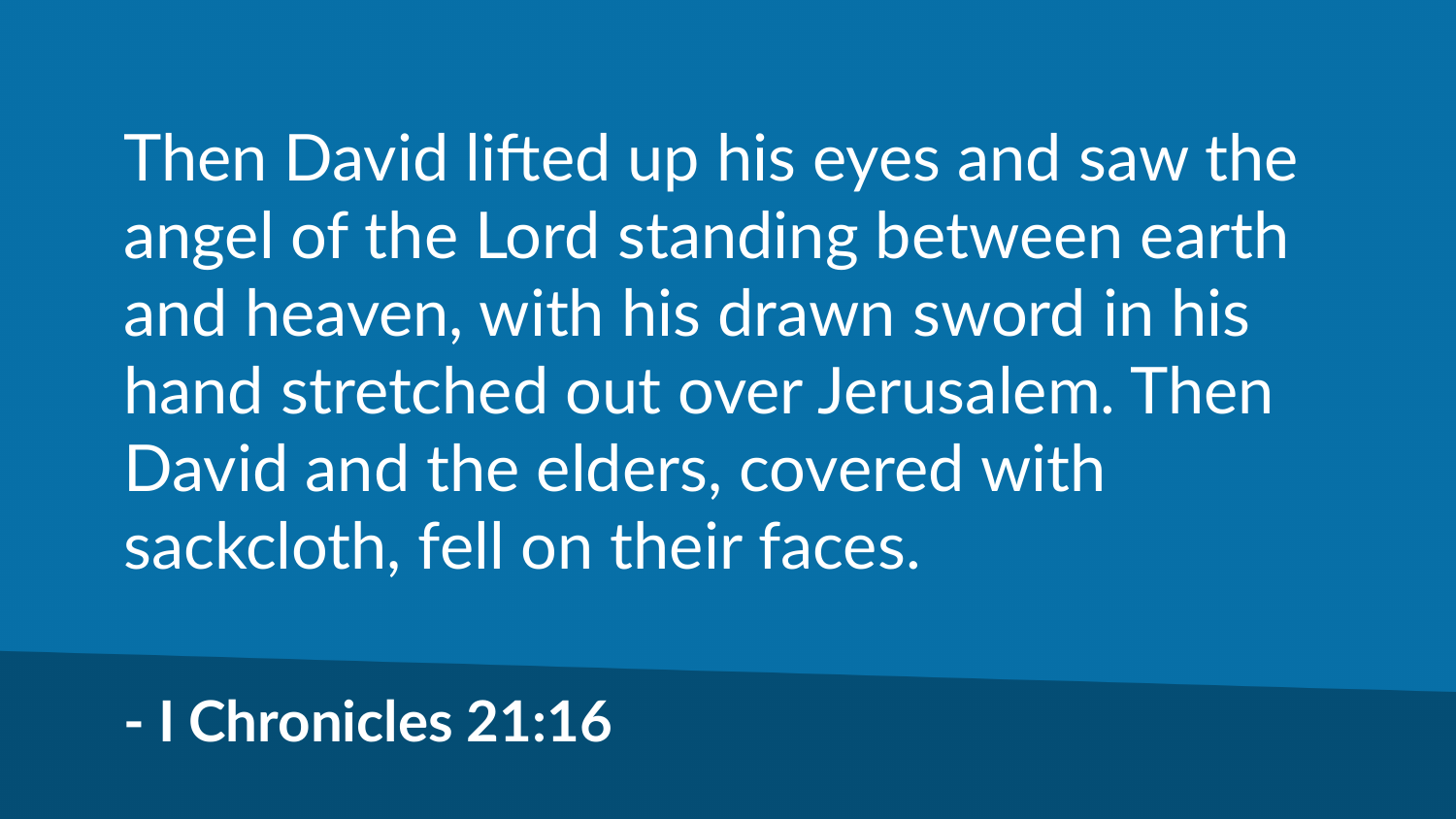

Then David lifted up his eyes and saw the angel of the Lord standing between earth and heaven, with his drawn sword in his hand stretched out over Jerusalem. Then David and the elders, covered with sackcloth, fell on their faces.
- I Chronicles 21:16